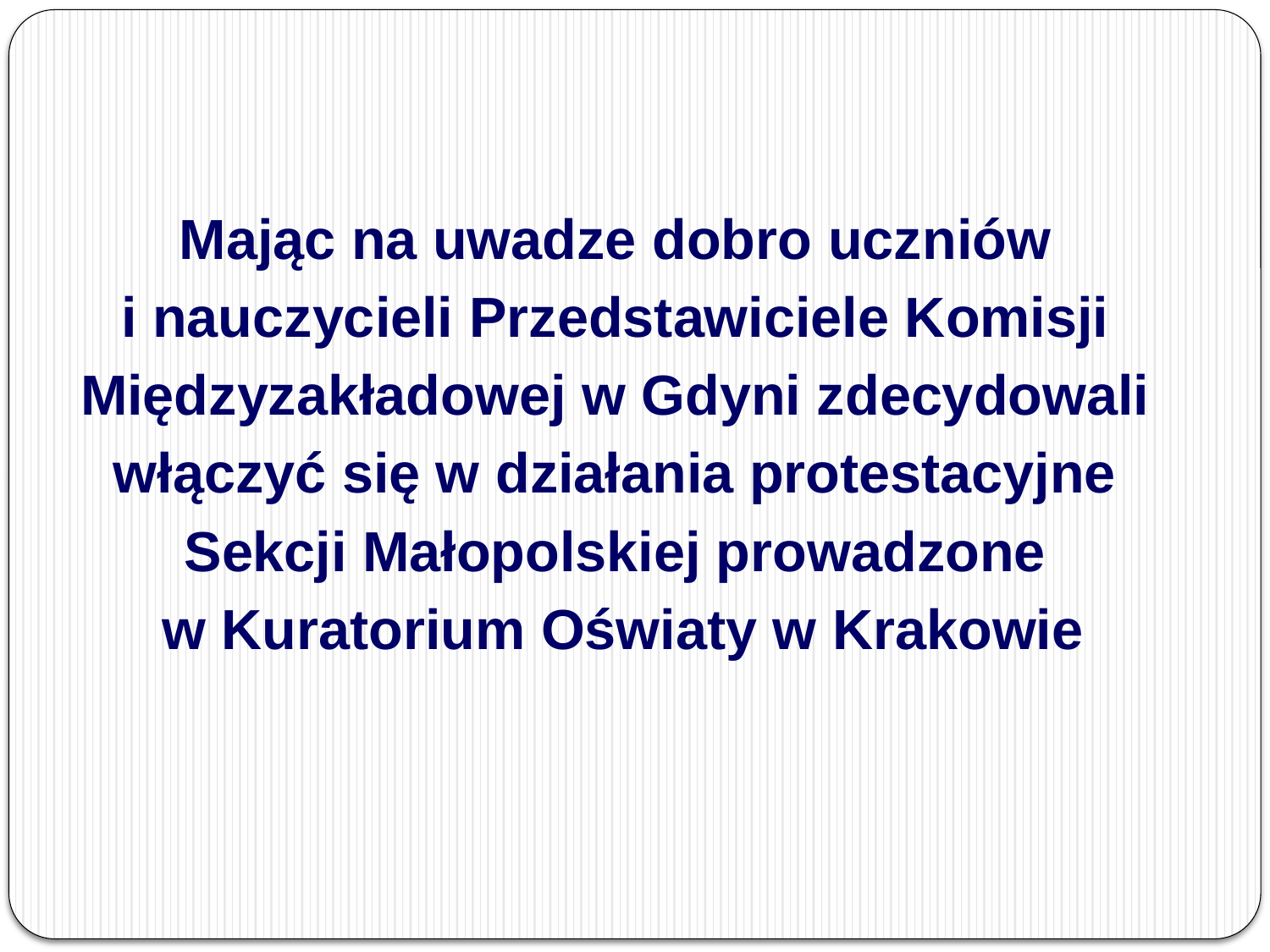

Mając na uwadze dobro uczniów
i nauczycieli Przedstawiciele Komisji
Międzyzakładowej w Gdyni zdecydowali
włączyć się w działania protestacyjne
Sekcji Małopolskiej prowadzone
w Kuratorium Oświaty w Krakowie